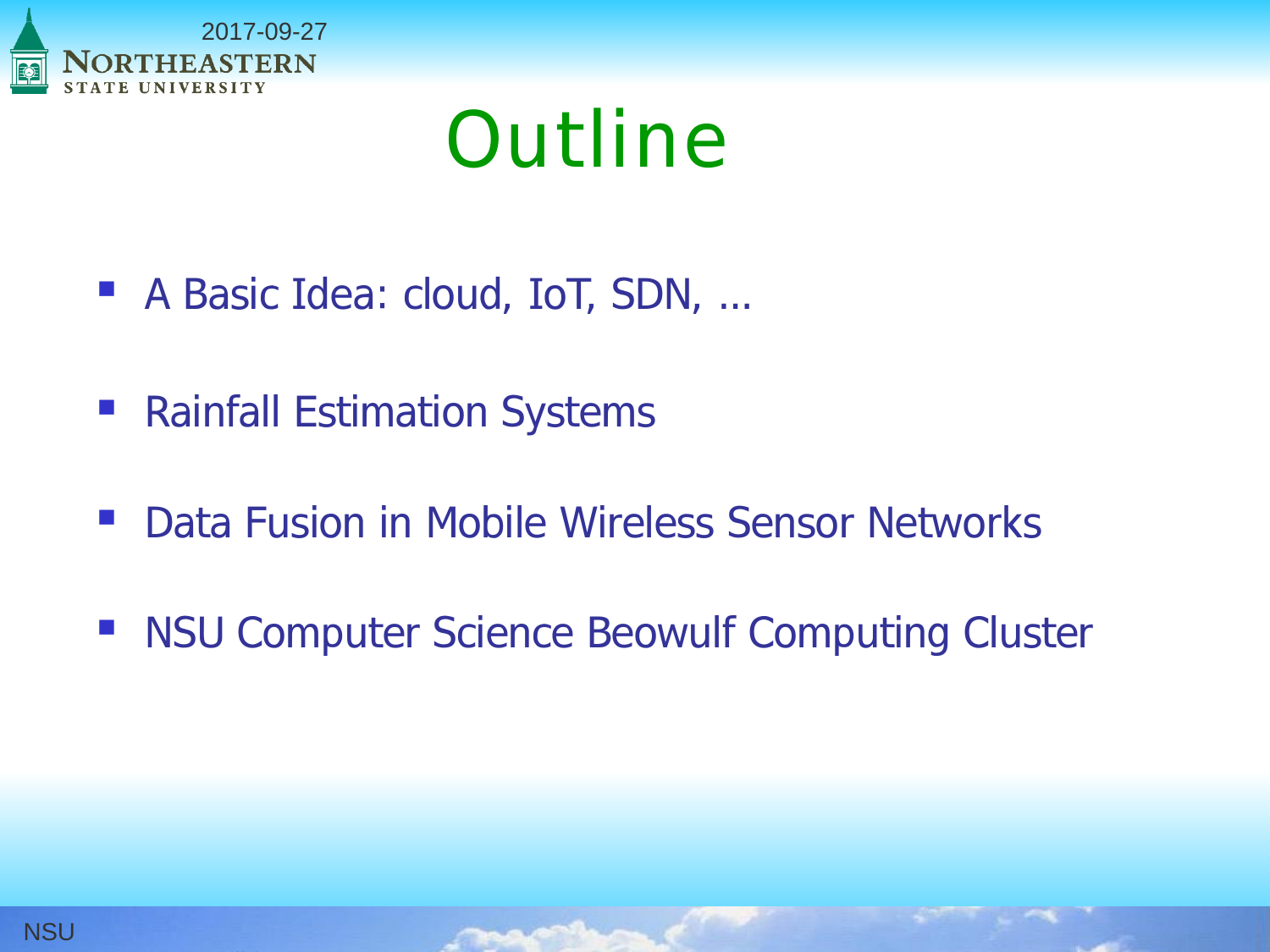

# Outline

A Basic Idea: cloud, IoT, SDN, …

Rainfall Estimation Systems
Data Fusion in Mobile Wireless Sensor Networks
NSU Computer Science Beowulf Computing Cluster